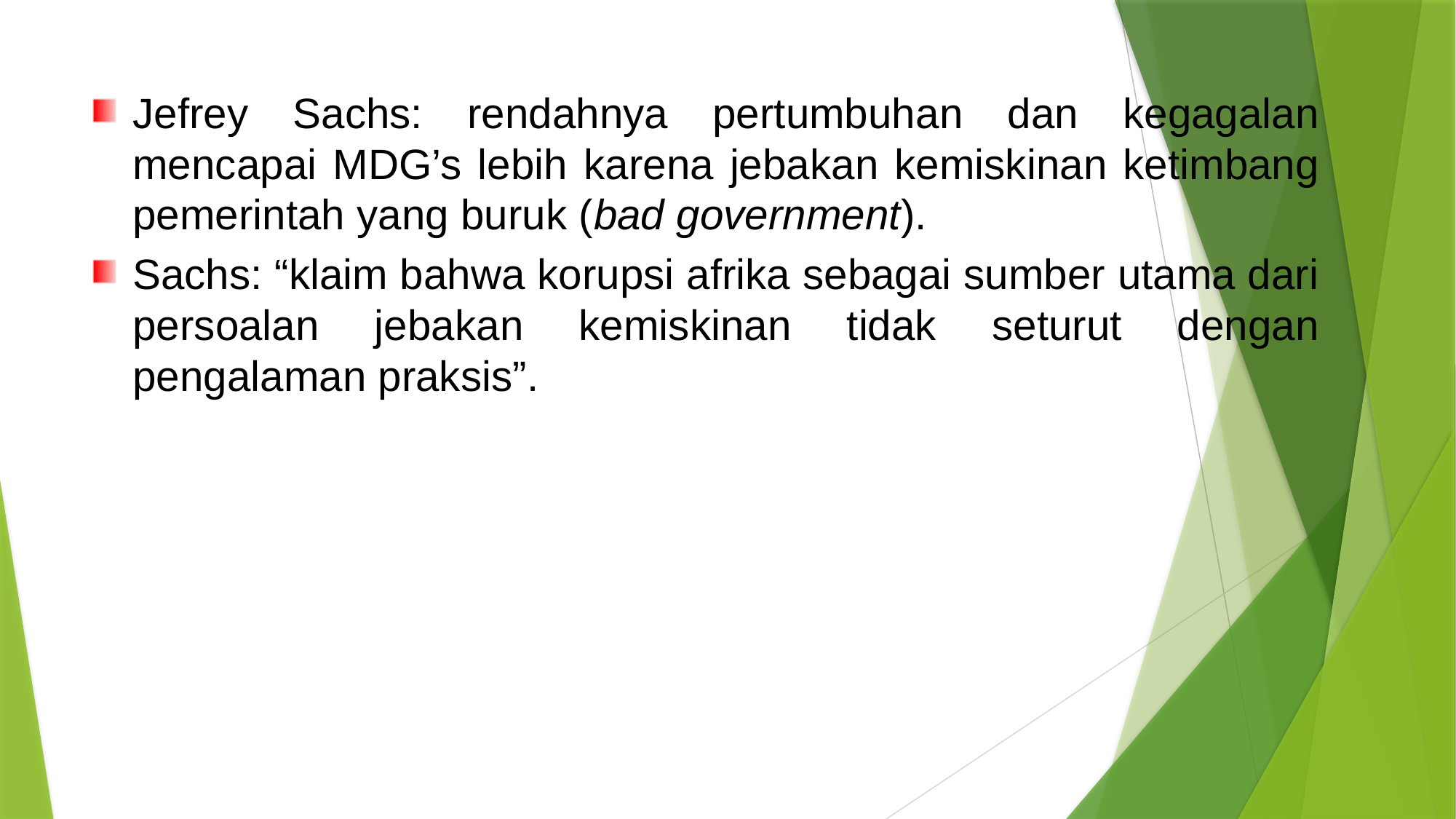

Jefrey Sachs: rendahnya pertumbuhan dan kegagalan mencapai MDG’s lebih karena jebakan kemiskinan ketimbang pemerintah yang buruk (bad government).
Sachs: “klaim bahwa korupsi afrika sebagai sumber utama dari persoalan jebakan kemiskinan tidak seturut dengan pengalaman praksis”.